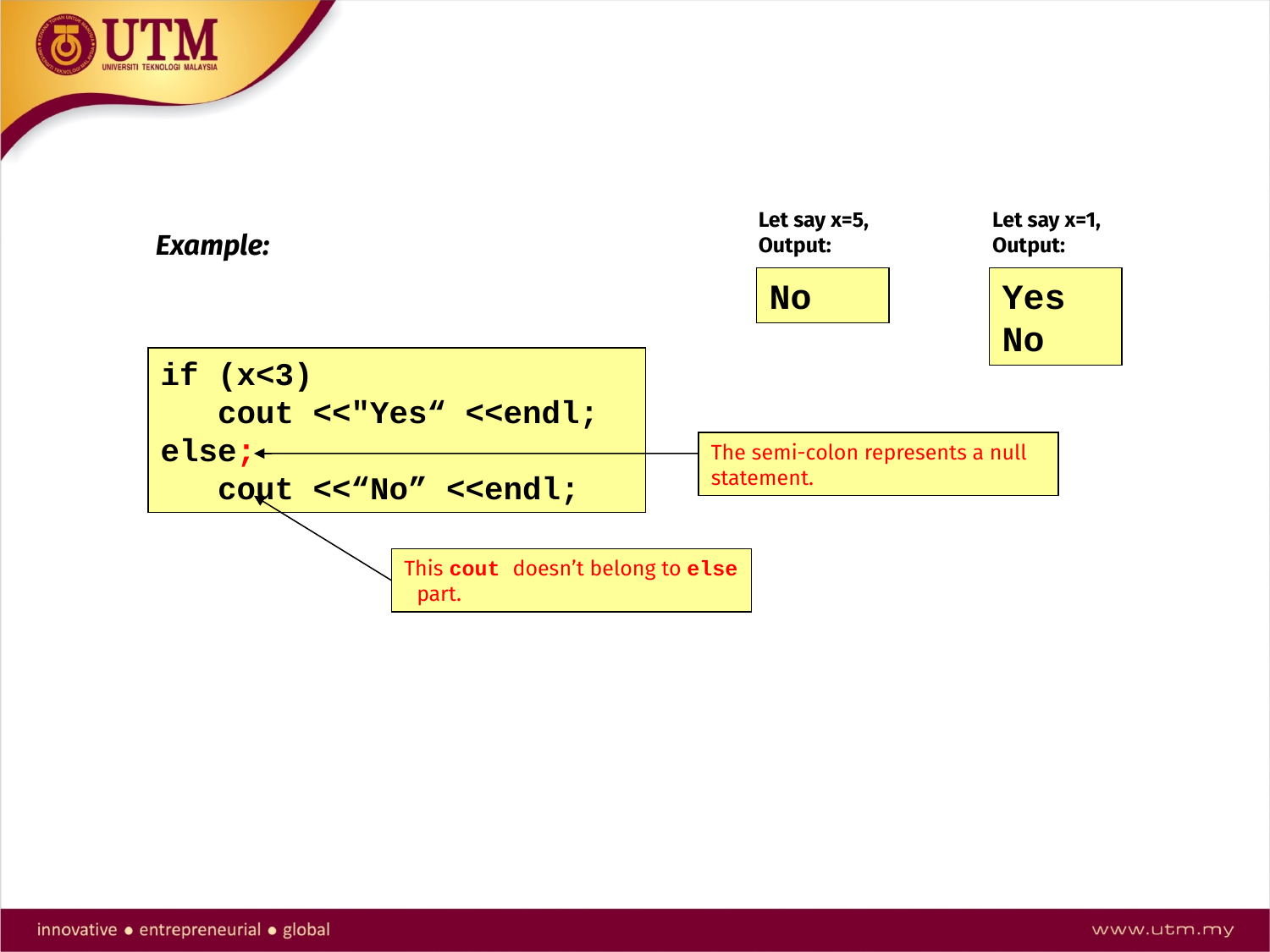

Let say x=5,
Output:
Let say x=1,
Output:
Example:
No
Yes
No
if (x<3)
   cout <<"Yes“ <<endl;
else;
   cout <<“No” <<endl;
The semi-colon represents a null statement.

This cout doesn’t belong to else  part.